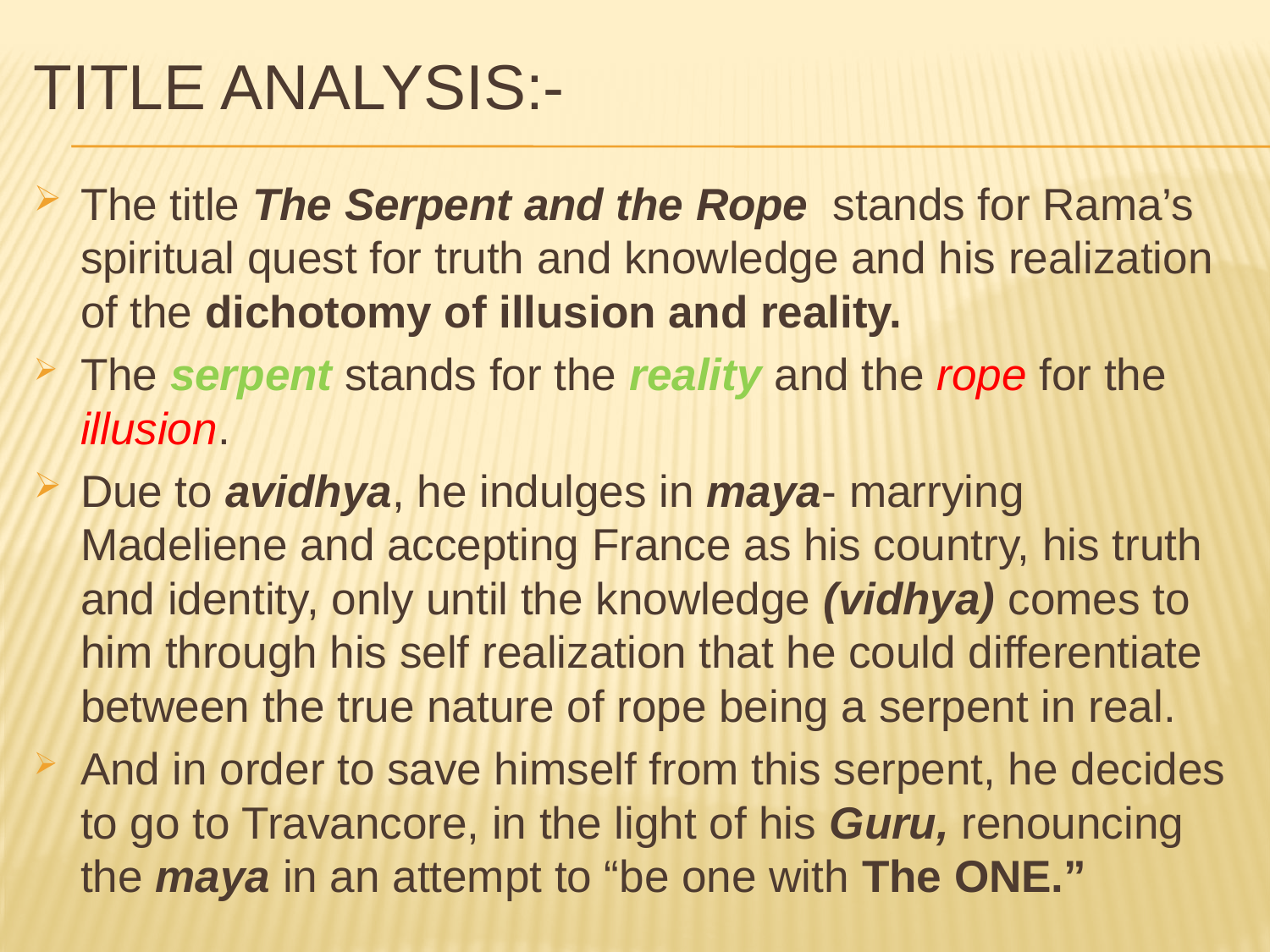

# Title analysis:-
The title The Serpent and the Rope  stands for Rama’s spiritual quest for truth and knowledge and his realization of the dichotomy of illusion and reality.
The serpent stands for the reality and the rope for the illusion.
Due to avidhya, he indulges in maya- marrying Madeliene and accepting France as his country, his truth and identity, only until the knowledge (vidhya) comes to him through his self realization that he could differentiate between the true nature of rope being a serpent in real.
And in order to save himself from this serpent, he decides to go to Travancore, in the light of his Guru, renouncing the maya in an attempt to “be one with The ONE.”